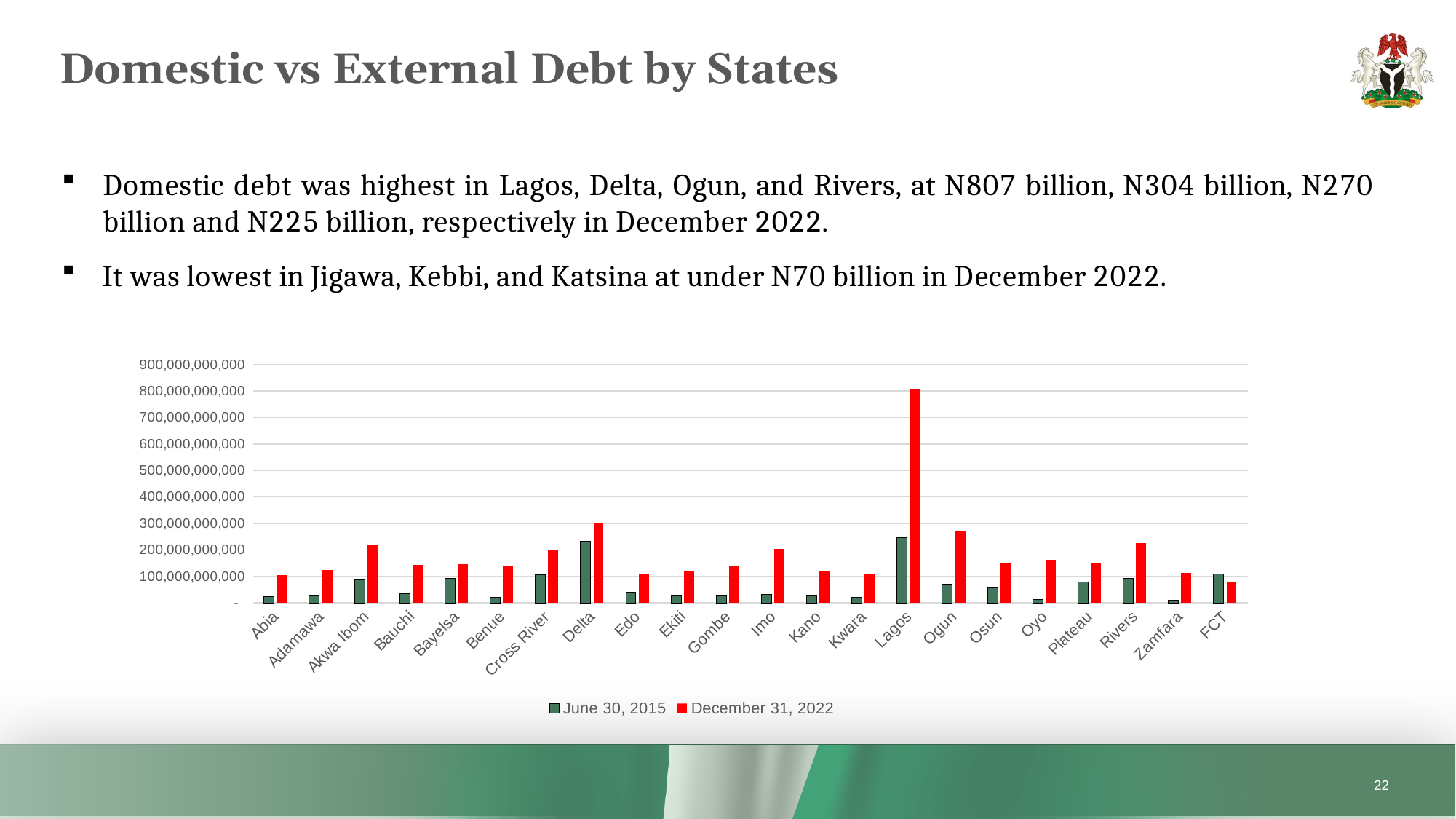

# Domestic vs External Debt by States
Domestic debt was highest in Lagos, Delta, Ogun, and Rivers, at N807 billion, N304 billion, N270 billion and N225 billion, respectively in December 2022.
It was lowest in Jigawa, Kebbi, and Katsina at under N70 billion in December 2022.

### Chart

| Category | June 30, 2015 | December 31, 2022 |
|---|---|---|
| Abia | 23126070685.1 | 103710011090.63 |
| Adamawa | 28443254639.89 | 124000573916.51 |
| Akwa Ibom | 85756010209.95 | 219265319660.24 |
| Bauchi | 35999814811.91 | 143638075199.37 |
| Bayelsa | 91681863473.29001 | 146371493447.19 |
| Benue | 21672056428.89 | 141294318833.79 |
| Cross River | 106342898378.22 | 197210152707.36 |
| Delta | 233953009702.68 | 304245915945.65 |
| Edo | 39048979265.5 | 110591684782.43 |
| Ekiti | 30460634167.789997 | 117147875751.5 |
| Gombe | 29591442971.689995 | 139322895697.91 |
| Imo | 31946428914.26 | 204224291725.13 |
| Kano | 30423625015.47 | 122361942618.03 |
| Kwara | 22147544002.659996 | 109382057027.36 |
| Lagos | 245061019273.51 | 807208634237.88 |
| Ogun | 70193522583.02 | 270450024234.79 |
| Osun | 57120807433.65 | 148366712357.73 |
| Oyo | 11902634048.75 | 161180878265.05 |
| Plateau | 78415064564.04 | 149013440711.35 |
| Rivers | 91756566261.77 | 225505011357.0 |
| Zamfara | 11072043495.46 | 112197059996.35 |
| FCT | 110139173152.79001 | 81022168940.36 |